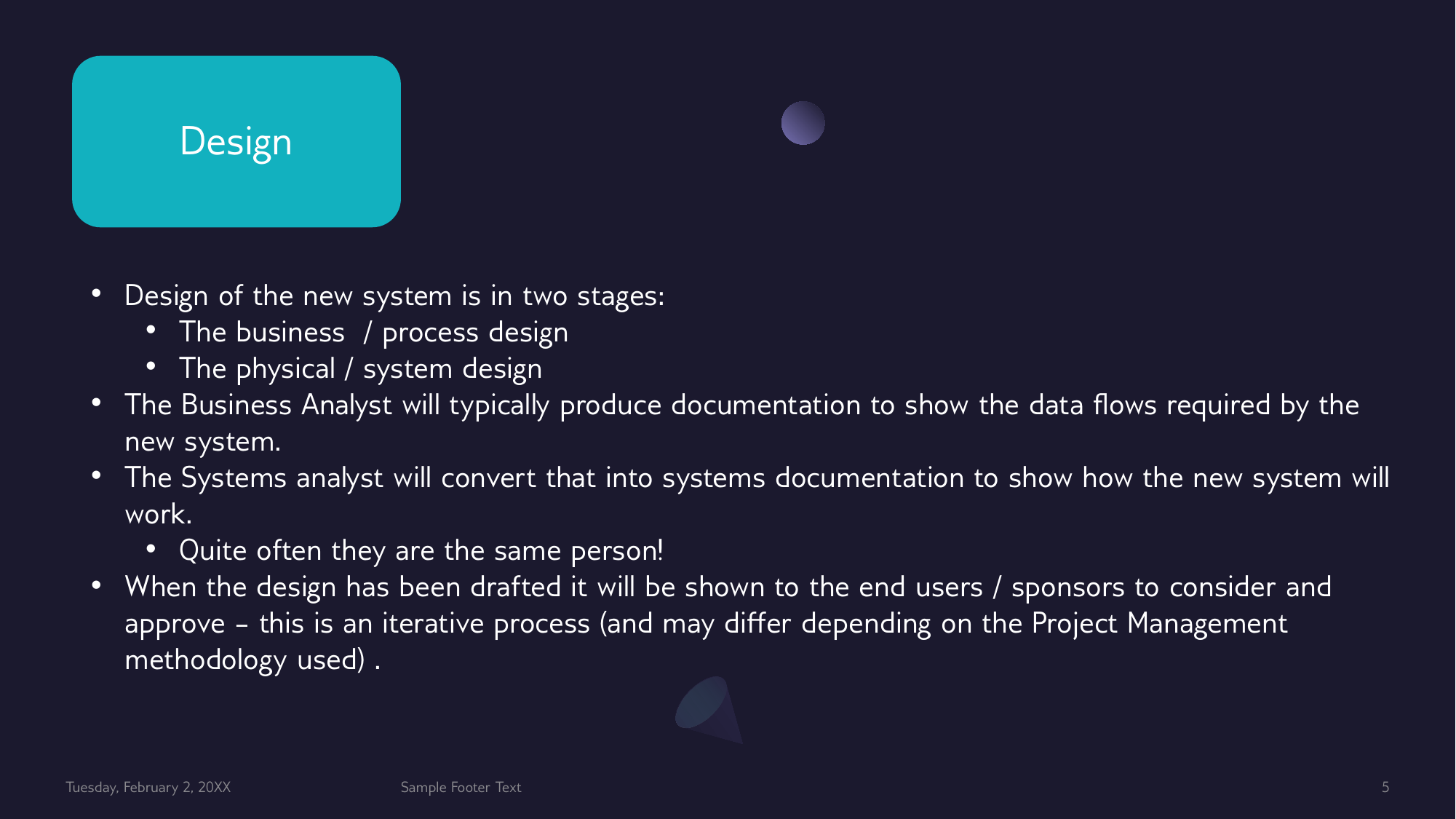

Design
Design of the new system is in two stages:
The business  / process design
The physical / system design
The Business Analyst will typically produce documentation to show the data flows required by the new system.
The Systems analyst will convert that into systems documentation to show how the new system will work.
Quite often they are the same person!
When the design has been drafted it will be shown to the end users / sponsors to consider and approve – this is an iterative process (and may differ depending on the Project Management methodology used) .
Tuesday, February 2, 20XX
Sample Footer Text
5